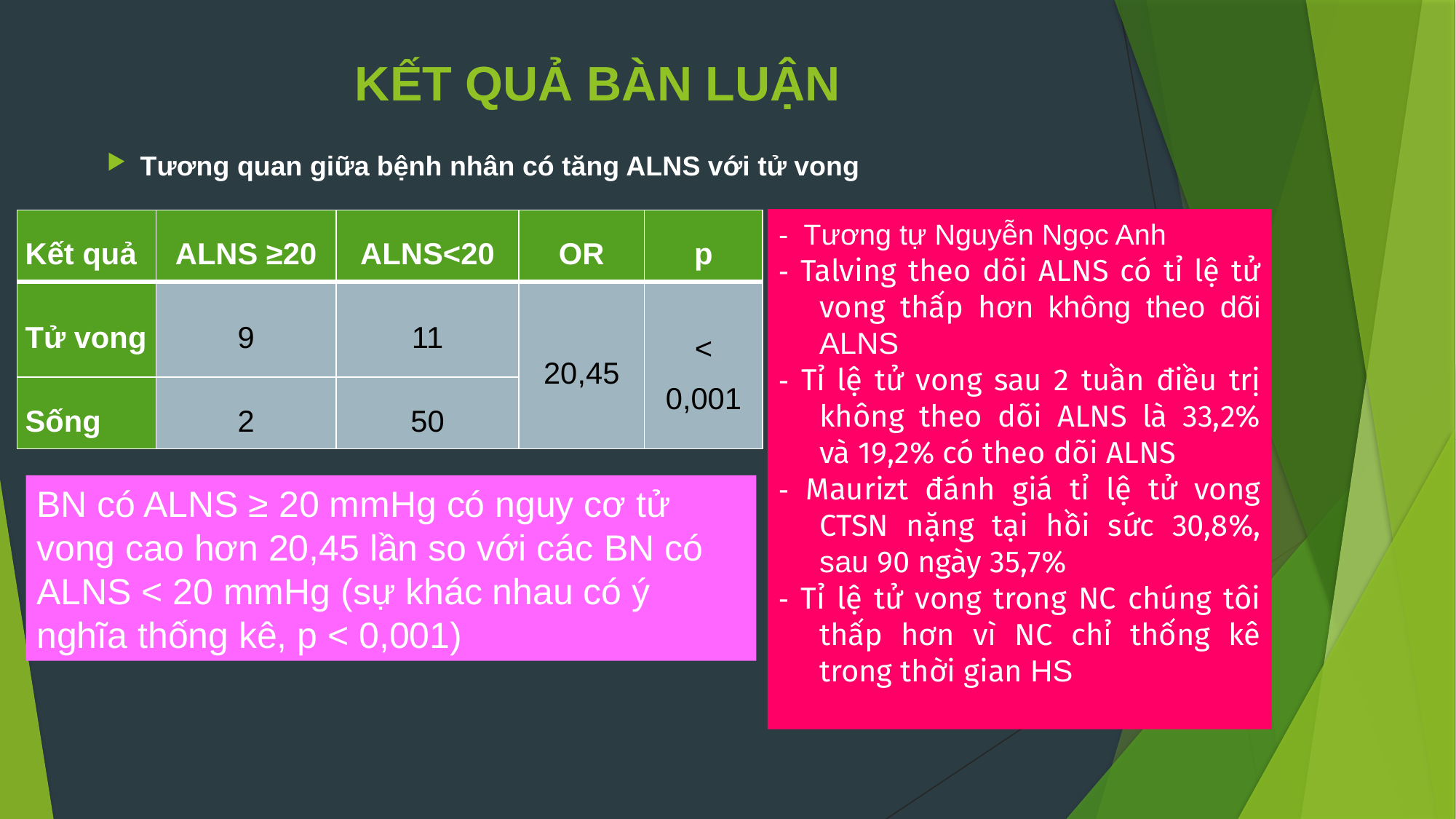

# KẾT QUẢ BÀN LUẬN
 Tương quan giữa bệnh nhân có tăng ALNS với tử vong
-  Tương tự Nguyễn Ngọc Anh
- Talving theo dõi ALNS có tỉ lệ tử vong thấp hơn không theo dõi ALNS
- Tỉ lệ tử vong sau 2 tuần điều trị không theo dõi ALNS là 33,2% và 19,2% có theo dõi ALNS
- Maurizt đánh giá tỉ lệ tử vong CTSN nặng tại hồi sức 30,8%, sau 90 ngày 35,7%
- Tỉ lệ tử vong trong NC chúng tôi thấp hơn vì NC chỉ thống kê trong thời gian HS
| Kết quả | ALNS ≥20 | ALNS<20 | OR | p |
| --- | --- | --- | --- | --- |
| Tử vong | 9 | 11 | 20,45 | < 0,001 |
| Sống | 2 | 50 |  |  |

BN có ALNS ≥ 20 mmHg có nguy cơ tử vong cao hơn 20,45 lần so với các BN có ALNS < 20 mmHg (sự khác nhau có ý nghĩa thống kê, p < 0,001)